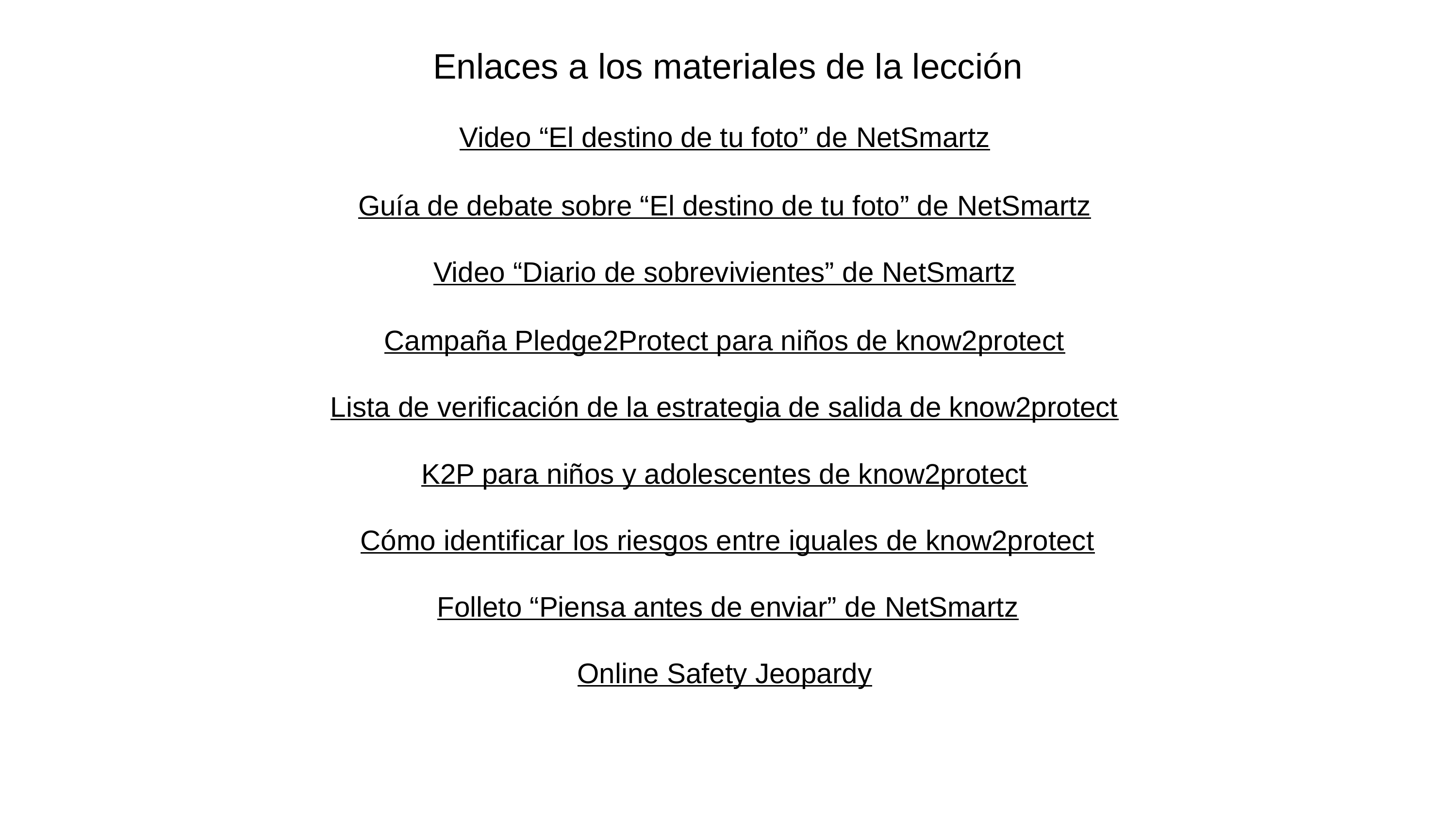

Enlaces a los materiales de la lección
Video “El destino de tu foto” de NetSmartz
Guía de debate sobre “El destino de tu foto” de NetSmartz
Video “Diario de sobrevivientes” de NetSmartz
Campaña Pledge2Protect para niños de know2protect
Lista de verificación de la estrategia de salida de know2protect
K2P para niños y adolescentes de know2protect
Cómo identificar los riesgos entre iguales de know2protect
Folleto “Piensa antes de enviar” de NetSmartz
Online Safety Jeopardy